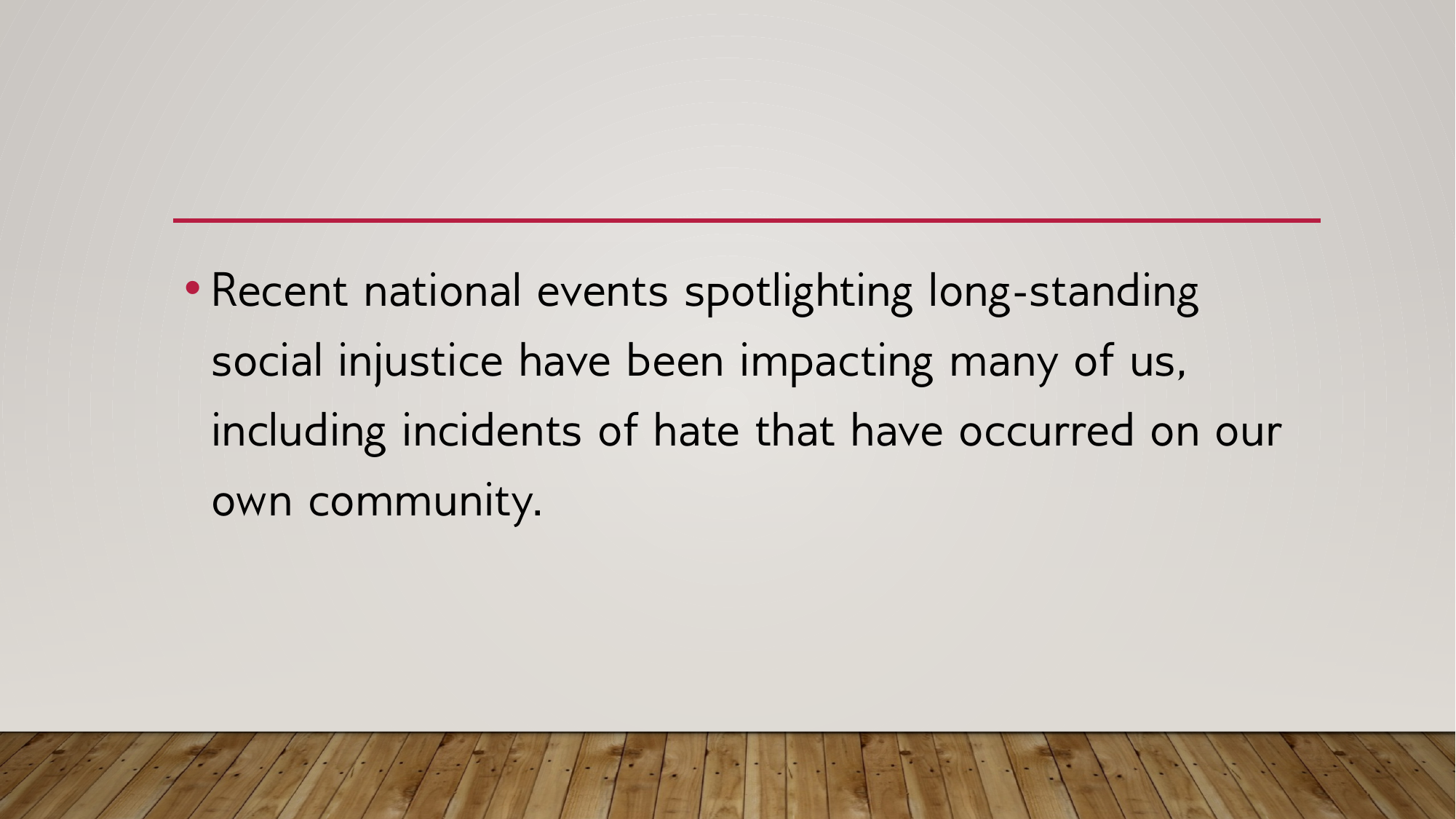

Recent national events spotlighting long-standing social injustice have been impacting many of us, including incidents of hate that have occurred on our own community.